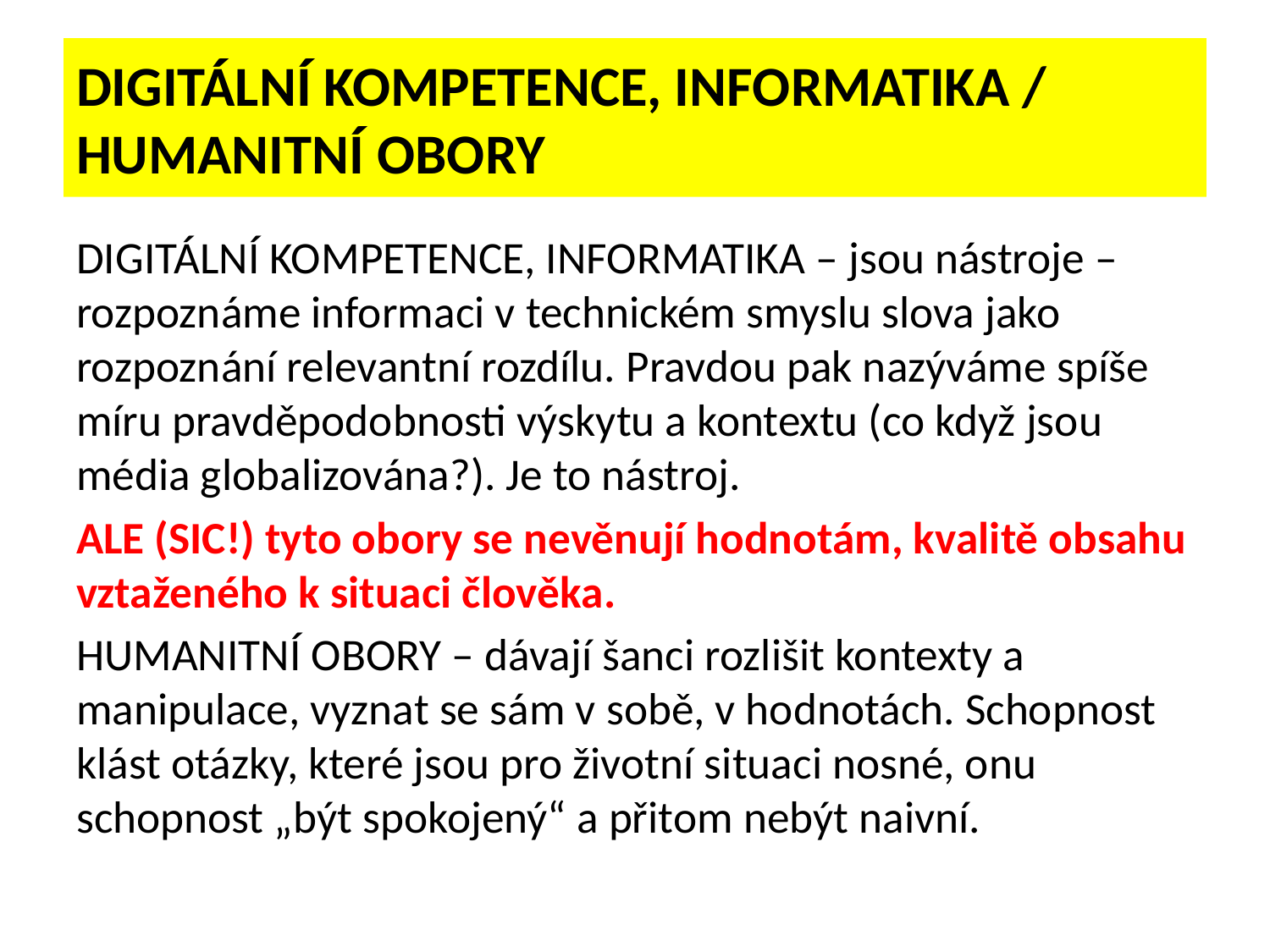

# DIGITÁLNÍ KOMPETENCE, INFORMATIKA / HUMANITNÍ OBORY
DIGITÁLNÍ KOMPETENCE, INFORMATIKA – jsou nástroje – rozpoznáme informaci v technickém smyslu slova jako rozpoznání relevantní rozdílu. Pravdou pak nazýváme spíše míru pravděpodobnosti výskytu a kontextu (co když jsou média globalizována?). Je to nástroj.
ALE (SIC!) tyto obory se nevěnují hodnotám, kvalitě obsahu vztaženého k situaci člověka.
HUMANITNÍ OBORY – dávají šanci rozlišit kontexty a manipulace, vyznat se sám v sobě, v hodnotách. Schopnost klást otázky, které jsou pro životní situaci nosné, onu schopnost „být spokojený“ a přitom nebýt naivní.